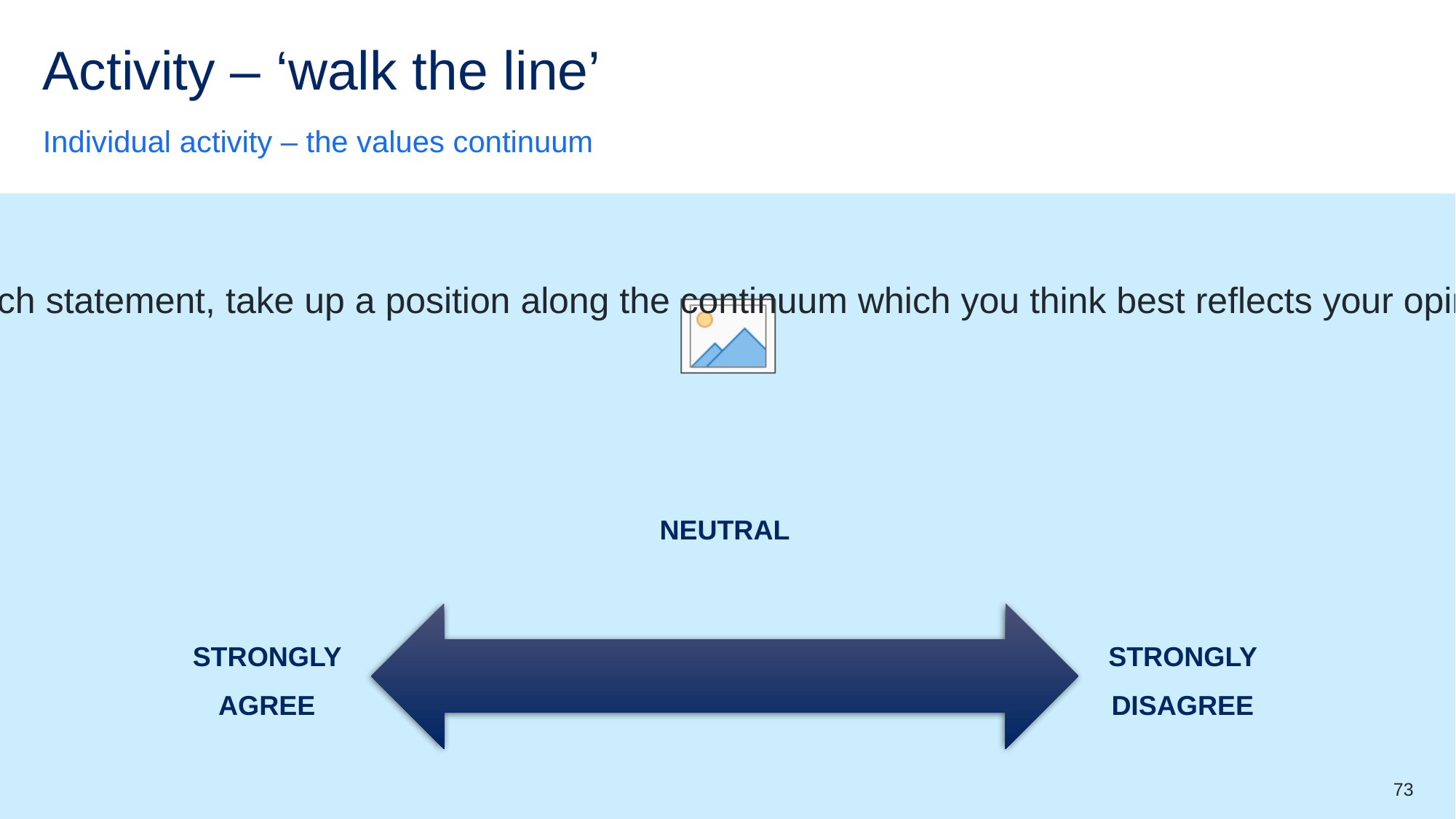

# Activity – ‘walk the line’
Individual activity – the values continuum
Instructions
After hearing each statement, take up a position along the continuum which you think best reflects your opinion and values.

NEUTRAL

STRONGLY AGREE
STRONGLY DISAGREE
73